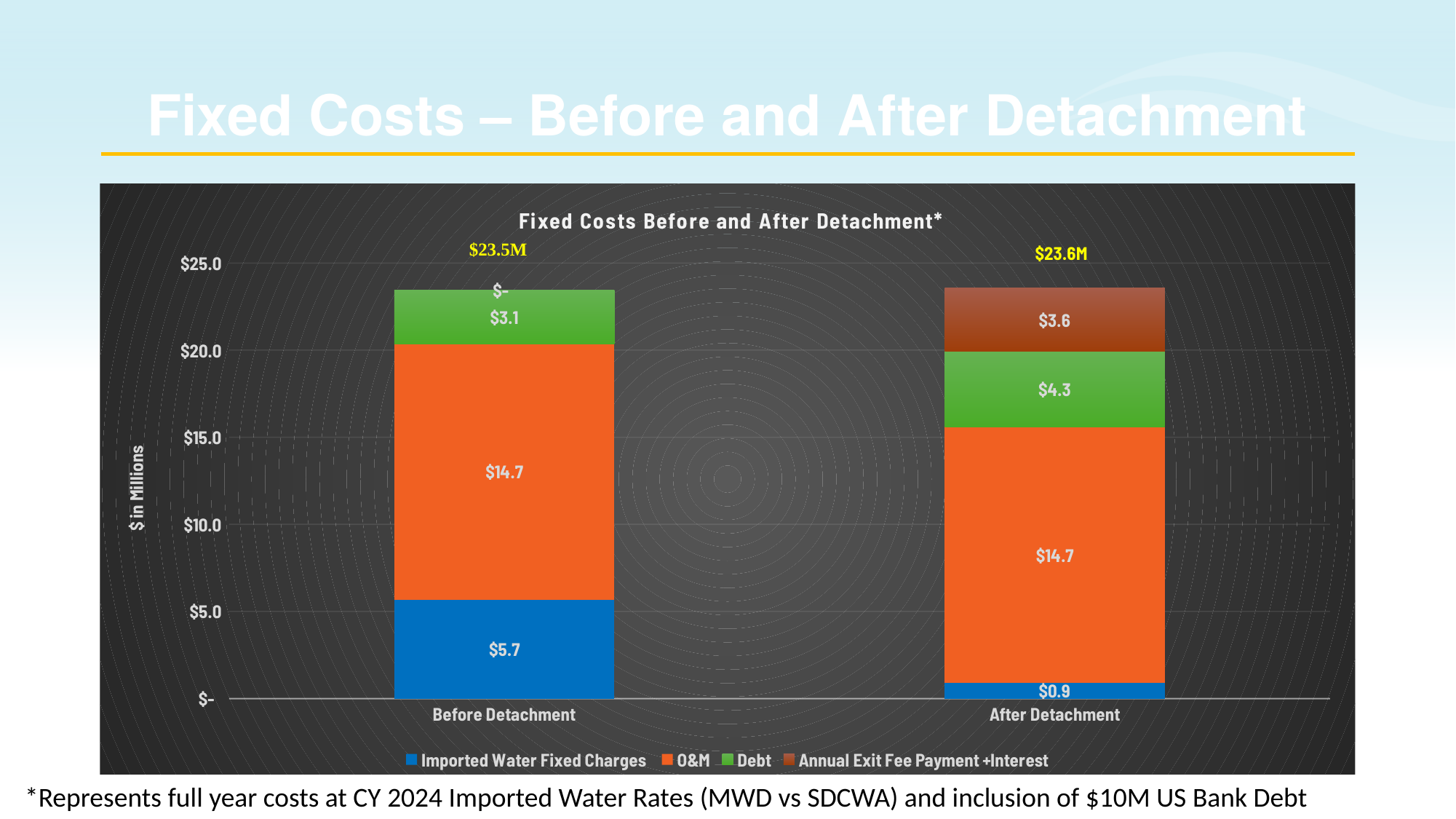

# Fixed Costs – Before and After Detachment

### Chart:  Fixed Costs Before and After Detachment*

| Category | Imported Water Fixed Charges  | O&M | Debt | Annual Exit Fee Payment +Interest |
|---|---|---|---|---|
| Before Detachment | 5.681448 | 14.693801185580954 | 3.0769073799999997 | 0.0 |
| After Detachment | 0.896388 | 14.693801185580954 | 4.33330738 | 3.644788 |
*Represents full year costs at CY 2024 Imported Water Rates (MWD vs SDCWA) and inclusion of $10M US Bank Debt